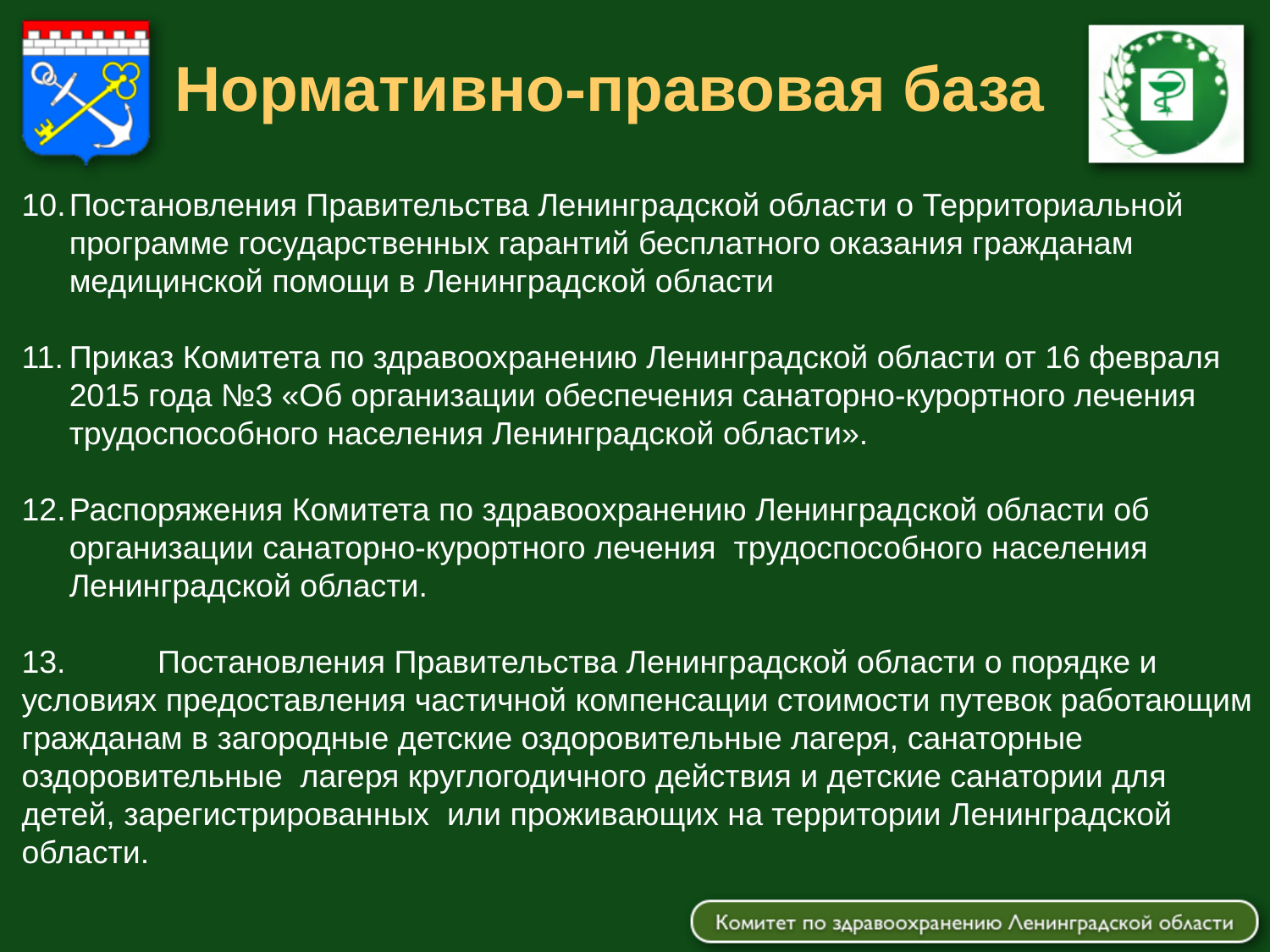

Нормативно-правовая база
Постановления Правительства Ленинградской области о Территориальной программе государственных гарантий бесплатного оказания гражданам медицинской помощи в Ленинградской области

Приказ Комитета по здравоохранению Ленинградской области от 16 февраля 2015 года №3 «Об организации обеспечения санаторно-курортного лечения трудоспособного населения Ленинградской области».

Распоряжения Комитета по здравоохранению Ленинградской области об организации санаторно-курортного лечения  трудоспособного населения Ленинградской области.

13.	 Постановления Правительства Ленинградской области о порядке и условиях предоставления частичной компенсации стоимости путевок работающим гражданам в загородные детские оздоровительные лагеря, санаторные оздоровительные  лагеря круглогодичного действия и детские санатории для детей, зарегистрированных  или проживающих на территории Ленинградской области.